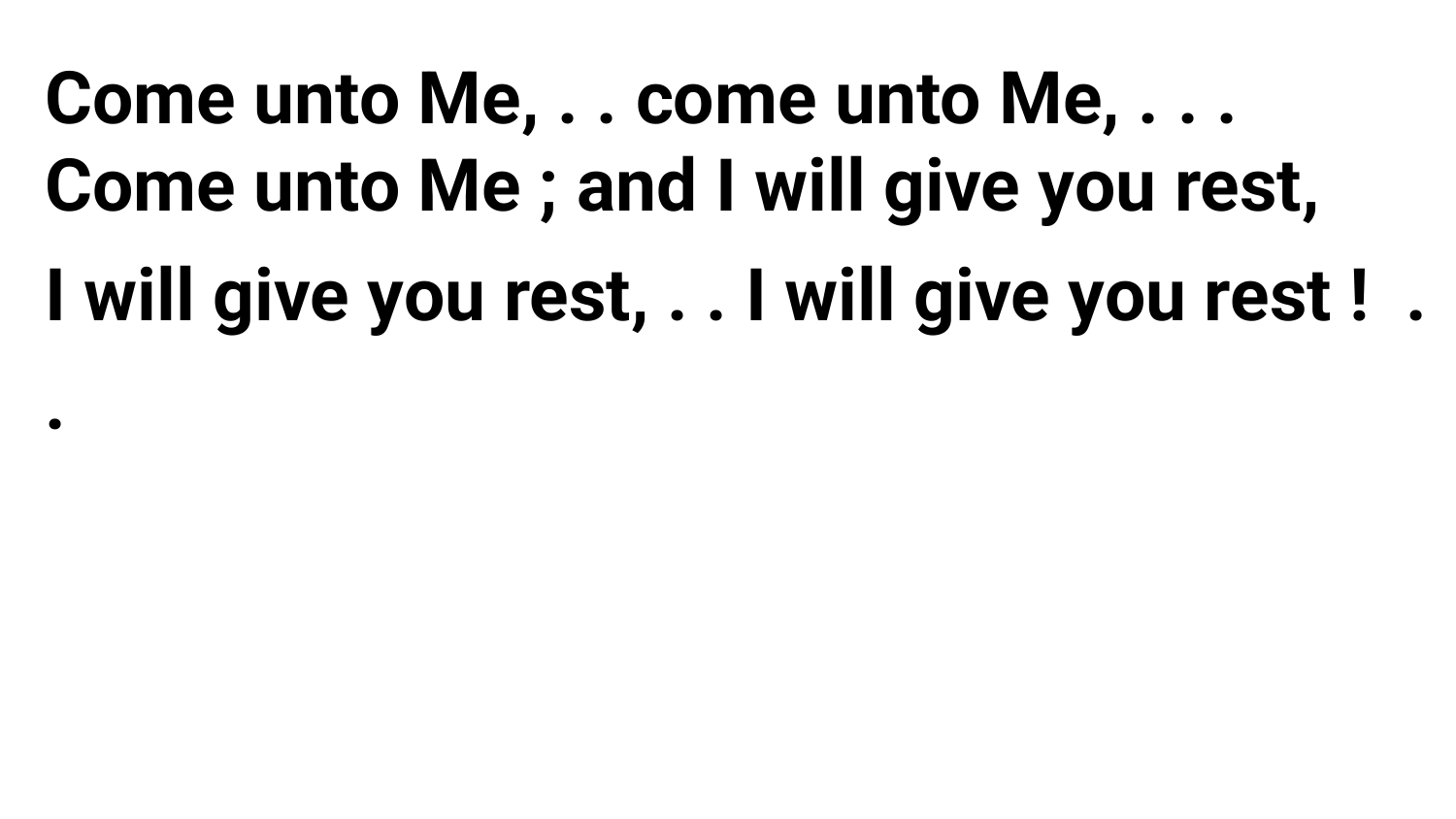

Come unto Me, . . come unto Me, . . .
Come unto Me ; and I will give you rest,
I will give you rest, . . I will give you rest !  . .